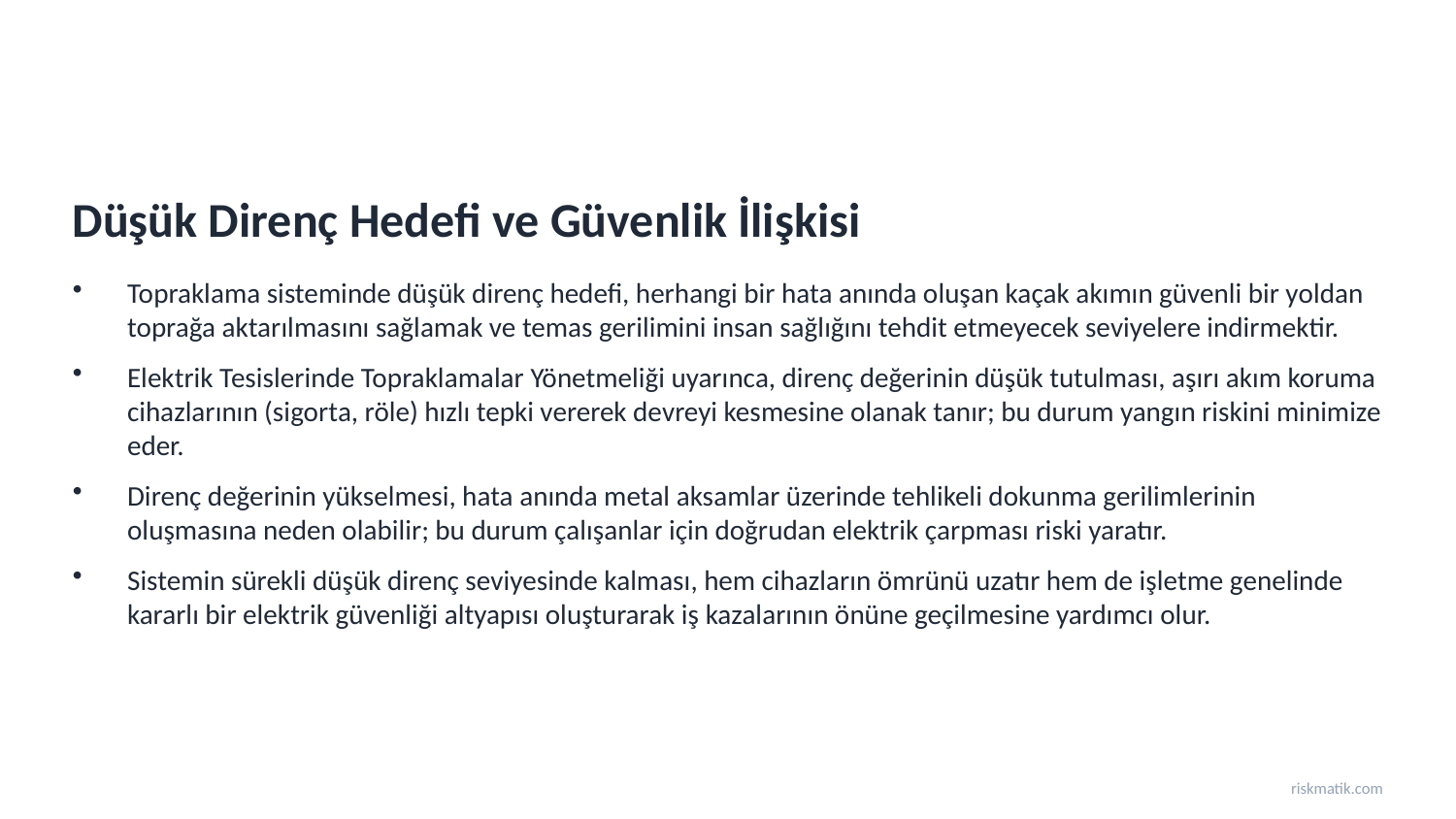

Düşük Direnç Hedefi ve Güvenlik İlişkisi
Topraklama sisteminde düşük direnç hedefi, herhangi bir hata anında oluşan kaçak akımın güvenli bir yoldan toprağa aktarılmasını sağlamak ve temas gerilimini insan sağlığını tehdit etmeyecek seviyelere indirmektir.
Elektrik Tesislerinde Topraklamalar Yönetmeliği uyarınca, direnç değerinin düşük tutulması, aşırı akım koruma cihazlarının (sigorta, röle) hızlı tepki vererek devreyi kesmesine olanak tanır; bu durum yangın riskini minimize eder.
Direnç değerinin yükselmesi, hata anında metal aksamlar üzerinde tehlikeli dokunma gerilimlerinin oluşmasına neden olabilir; bu durum çalışanlar için doğrudan elektrik çarpması riski yaratır.
Sistemin sürekli düşük direnç seviyesinde kalması, hem cihazların ömrünü uzatır hem de işletme genelinde kararlı bir elektrik güvenliği altyapısı oluşturarak iş kazalarının önüne geçilmesine yardımcı olur.
riskmatik.com